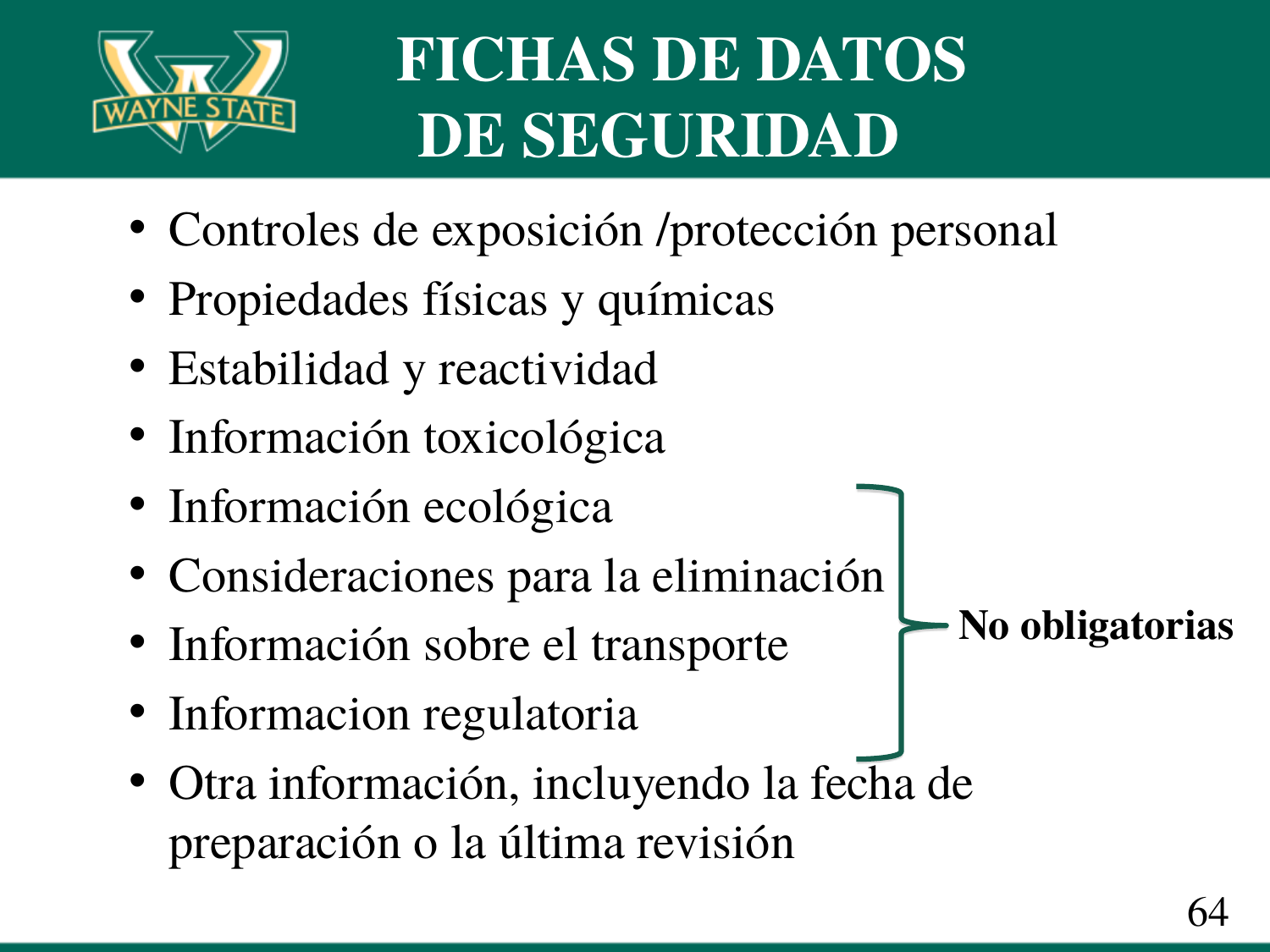

# FICHAS DE DATOS DE SEGURIDAD
Controles de exposición /protección personal
Propiedades físicas y químicas
Estabilidad y reactividad
Información toxicológica
Información ecológica
Consideraciones para la eliminación
Información sobre el transporte
Informacion regulatoria
Otra información, incluyendo la fecha de preparación o la última revisión

No obligatorias
64